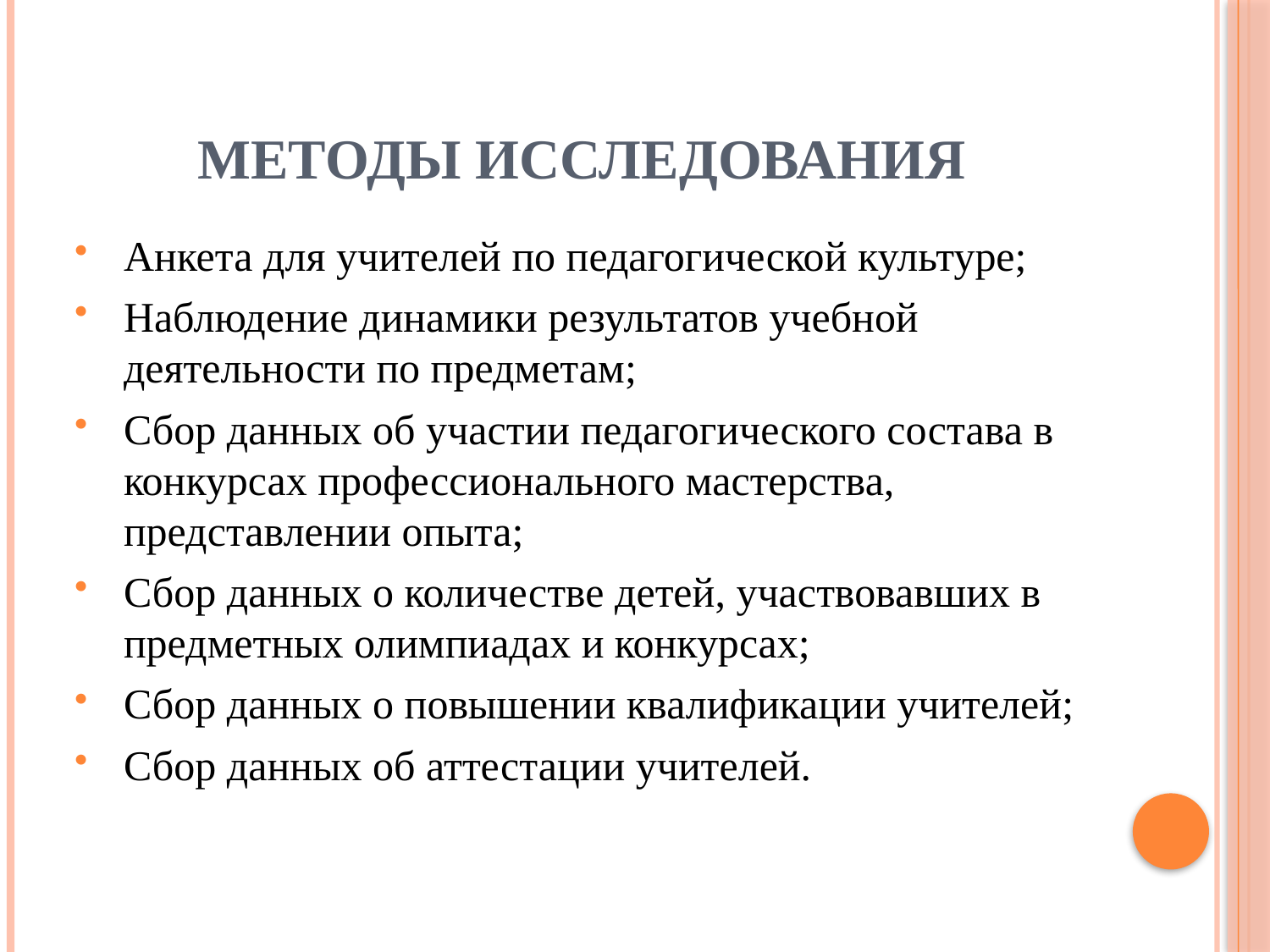

# Методы исследования
Анкета для учителей по педагогической культуре;
Наблюдение динамики результатов учебной деятельности по предметам;
Сбор данных об участии педагогического состава в конкурсах профессионального мастерства, представлении опыта;
Сбор данных о количестве детей, участвовавших в предметных олимпиадах и конкурсах;
Сбор данных о повышении квалификации учителей;
Сбор данных об аттестации учителей.